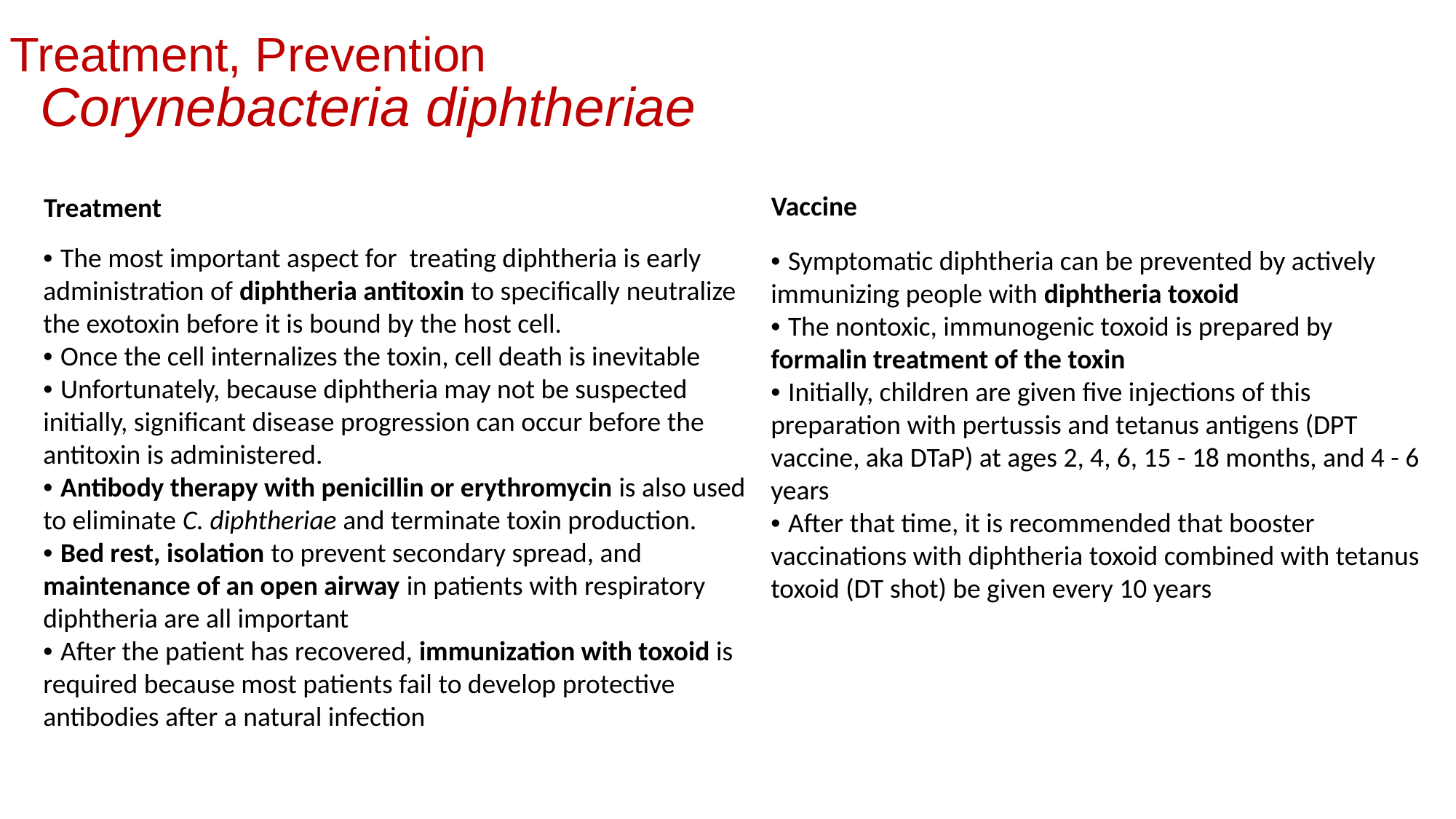

Treatment, Prevention
Corynebacteria diphtheriae
Vaccine
Treatment
• The most important aspect for  treating diphtheria is early administration of diphtheria antitoxin to specifically neutralize the exotoxin before it is bound by the host cell.
• Once the cell internalizes the toxin, cell death is inevitable
• Unfortunately, because diphtheria may not be suspected initially, significant disease progression can occur before the antitoxin is administered.
• Antibody therapy with penicillin or erythromycin is also used to eliminate C. diphtheriae and terminate toxin production.
• Bed rest, isolation to prevent secondary spread, and maintenance of an open airway in patients with respiratory diphtheria are all important
• After the patient has recovered, immunization with toxoid is required because most patients fail to develop protective antibodies after a natural infection
• Symptomatic diphtheria can be prevented by actively immunizing people with diphtheria toxoid
• The nontoxic, immunogenic toxoid is prepared by formalin treatment of the toxin
• Initially, children are given five injections of this preparation with pertussis and tetanus antigens (DPT vaccine, aka DTaP) at ages 2, 4, 6, 15 - 18 months, and 4 - 6 years
• After that time, it is recommended that booster vaccinations with diphtheria toxoid combined with tetanus toxoid (DT shot) be given every 10 years